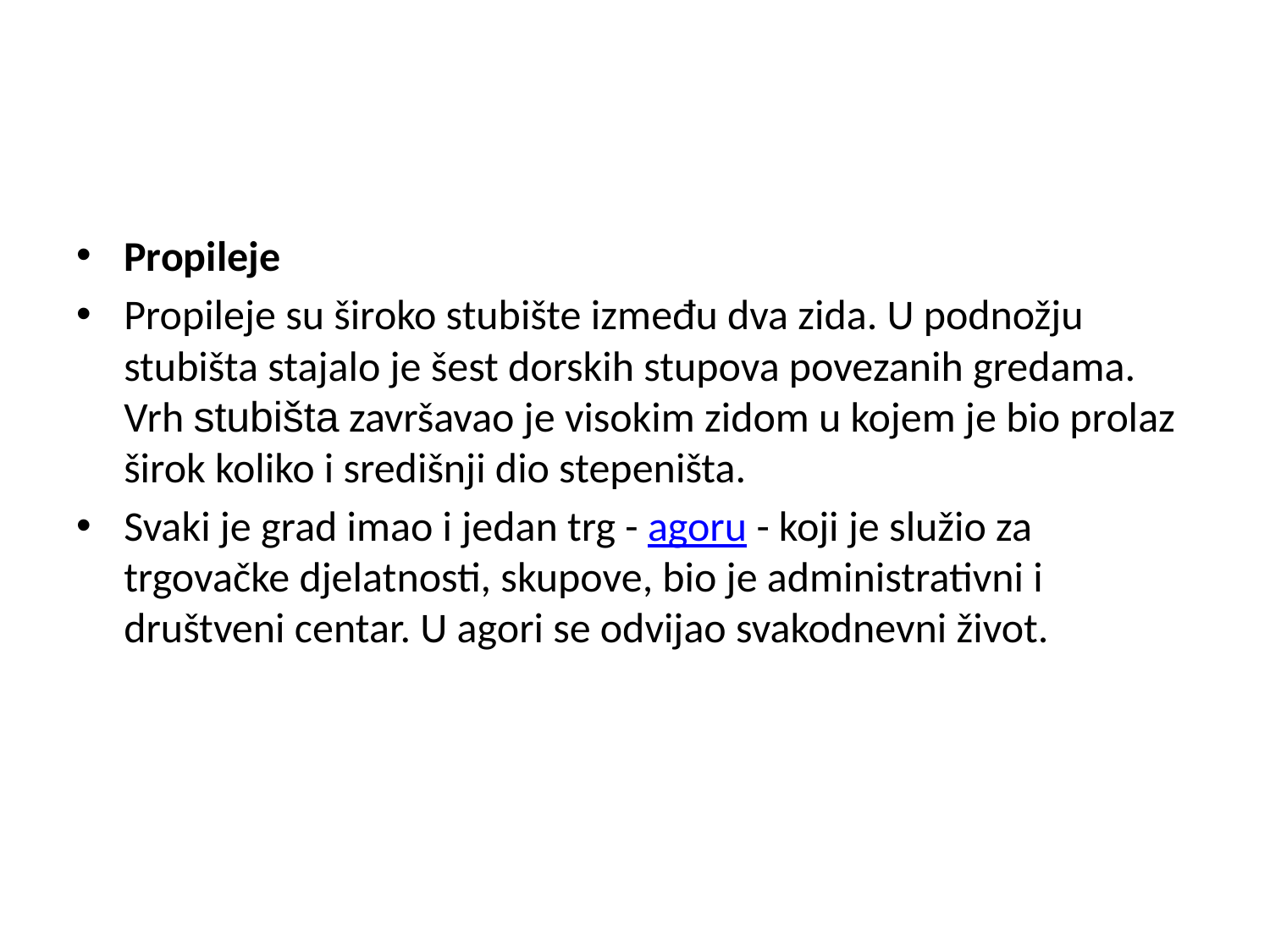

#
Propileje
Propileje su široko stubište između dva zida. U podnožju stubišta stajalo je šest dorskih stupova povezanih gredama. Vrh stubišta završavao je visokim zidom u kojem je bio prolaz širok koliko i središnji dio stepeništa.
Svaki je grad imao i jedan trg - agoru - koji je služio za trgovačke djelatnosti, skupove, bio je administrativni i društveni centar. U agori se odvijao svakodnevni život.